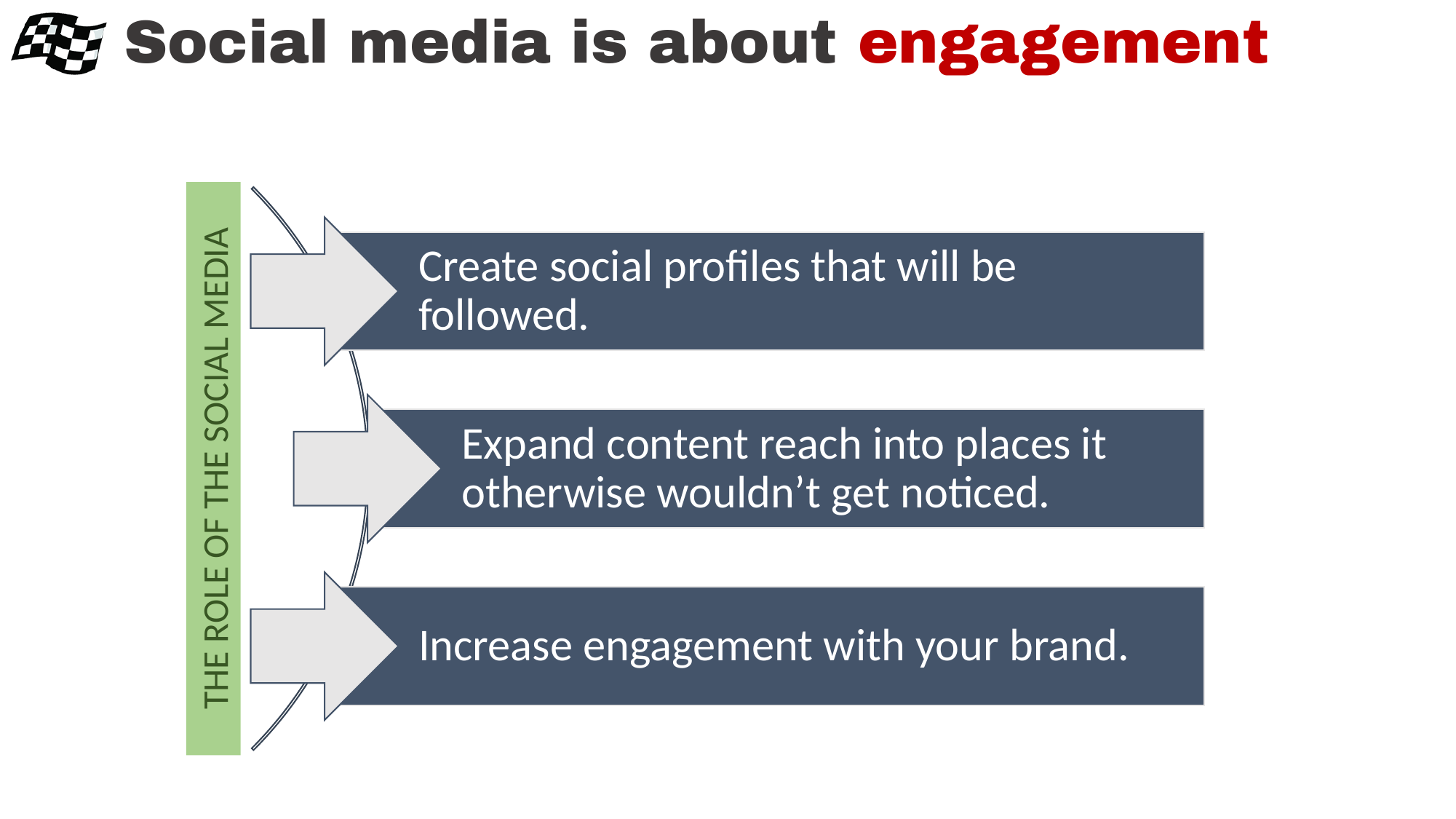

# Social media is about engagement
Create social profiles that will be followed.
Expand content reach into places it otherwise wouldn’t get noticed.
Increase engagement with your brand.
The role of the social media